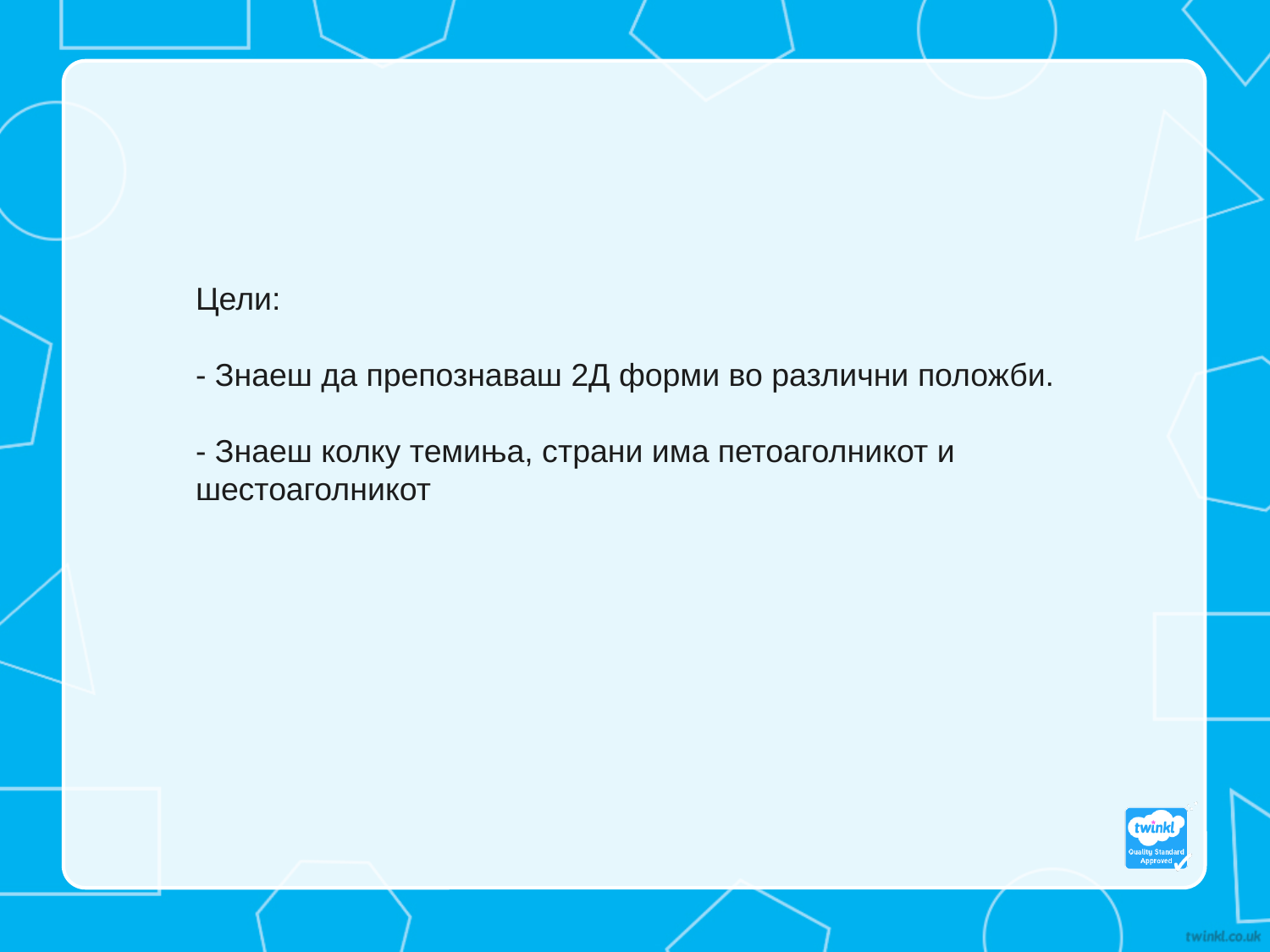

Цели:

- Знаеш да препознаваш 2Д форми во различни положби.

- Знаеш колку темиња, страни има петоаголникот и шестоаголникот